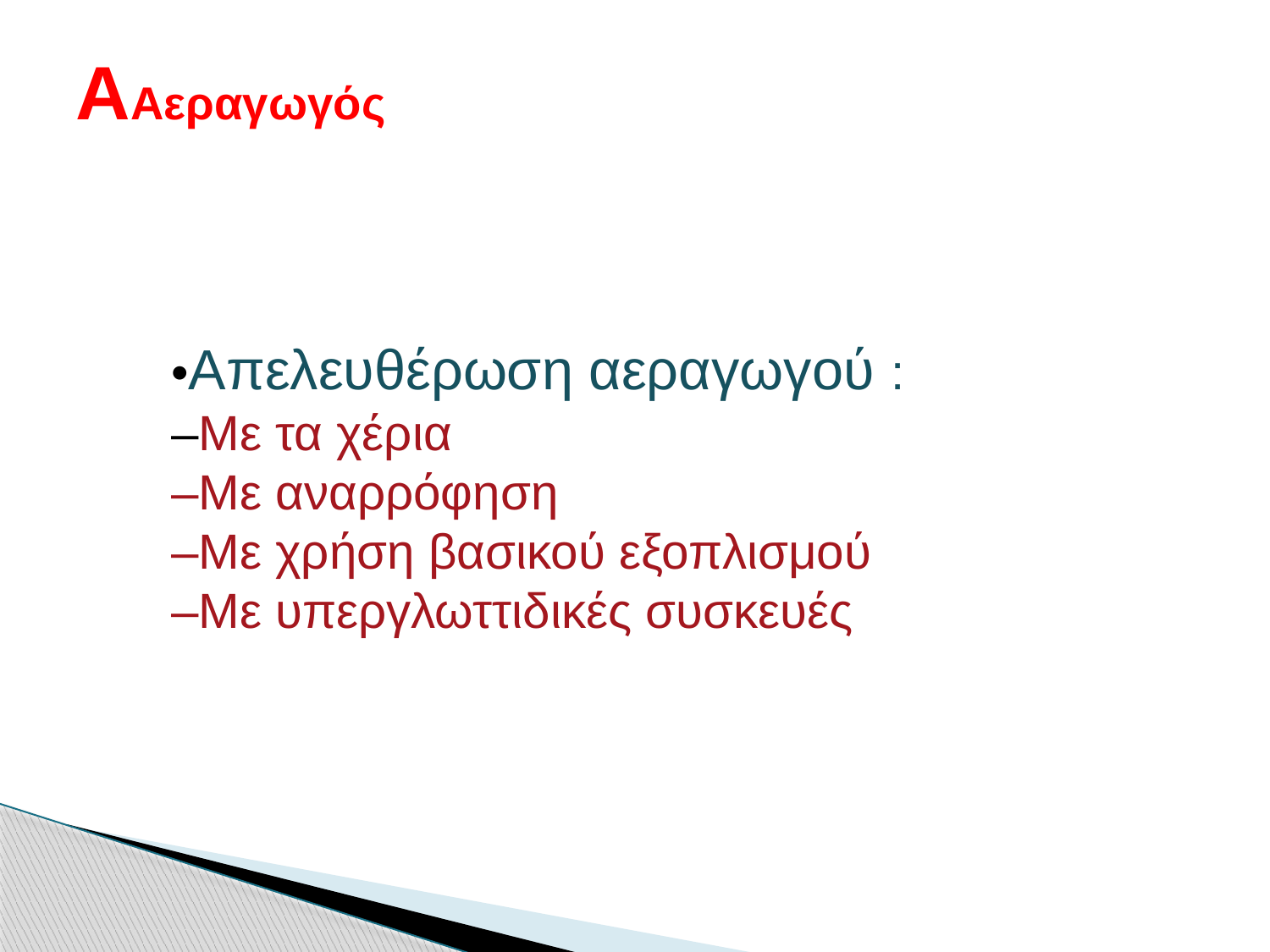

# AΑεραγωγός

•Απελευθέρωση αεραγωγού :
–Με τα χέρια
–Με αναρρόφηση
–Με χρήση βασικού εξοπλισμού
–Με υπεργλωττιδικές συσκευές